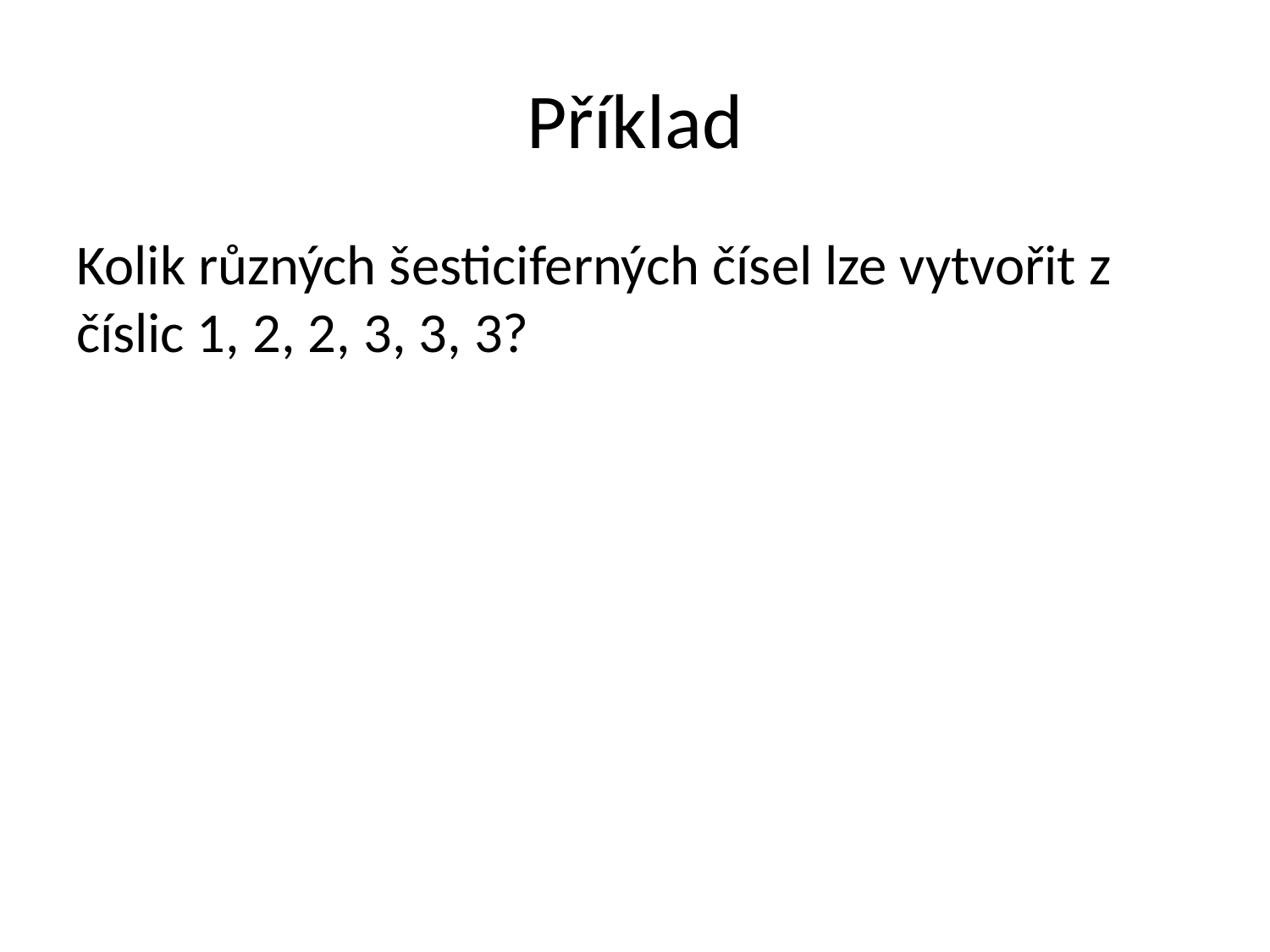

# Příklad
Kolik různých šesticiferných čísel lze vytvořit z číslic 1, 2, 2, 3, 3, 3?